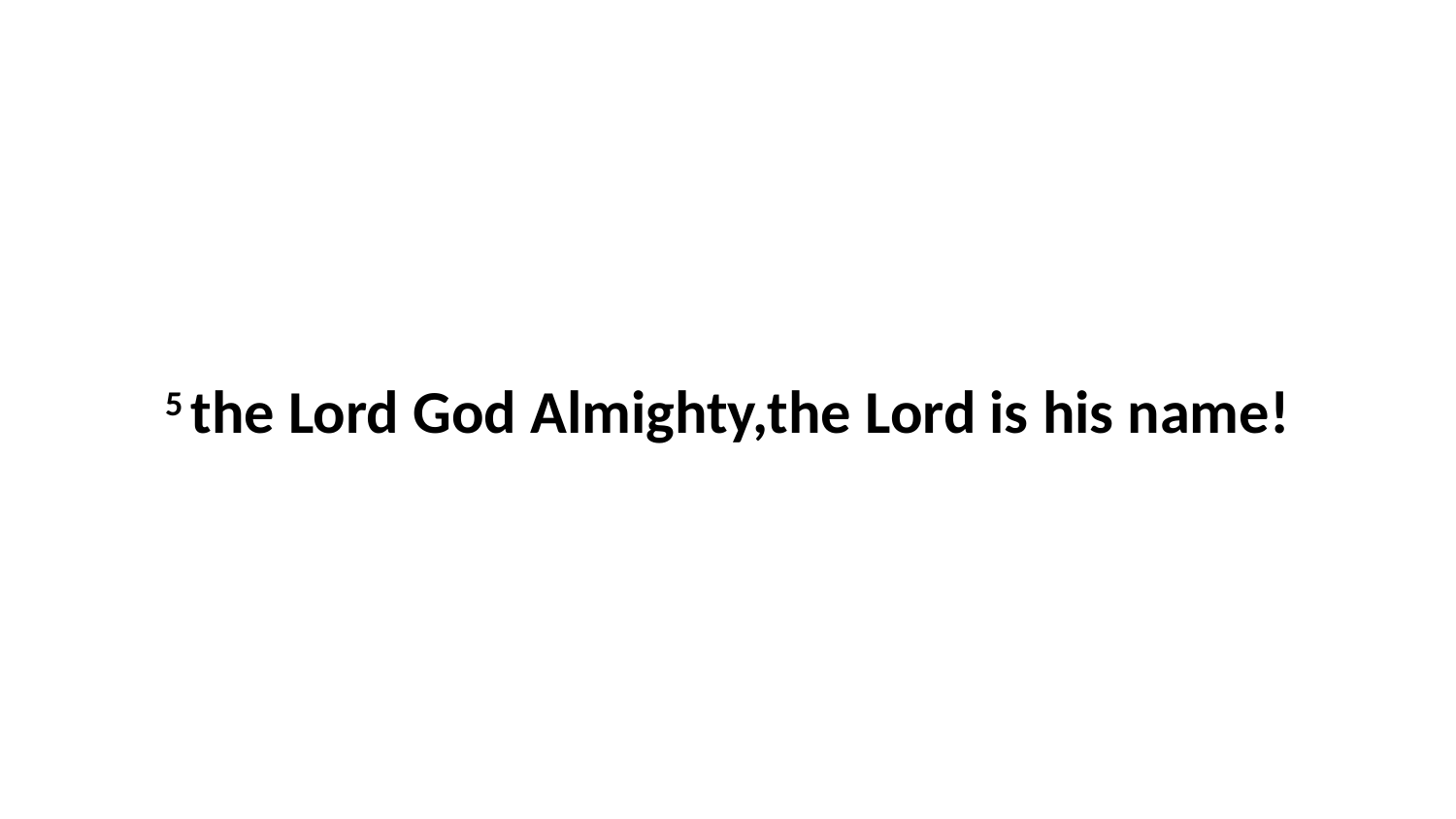

5 the Lord God Almighty,the Lord is his name!